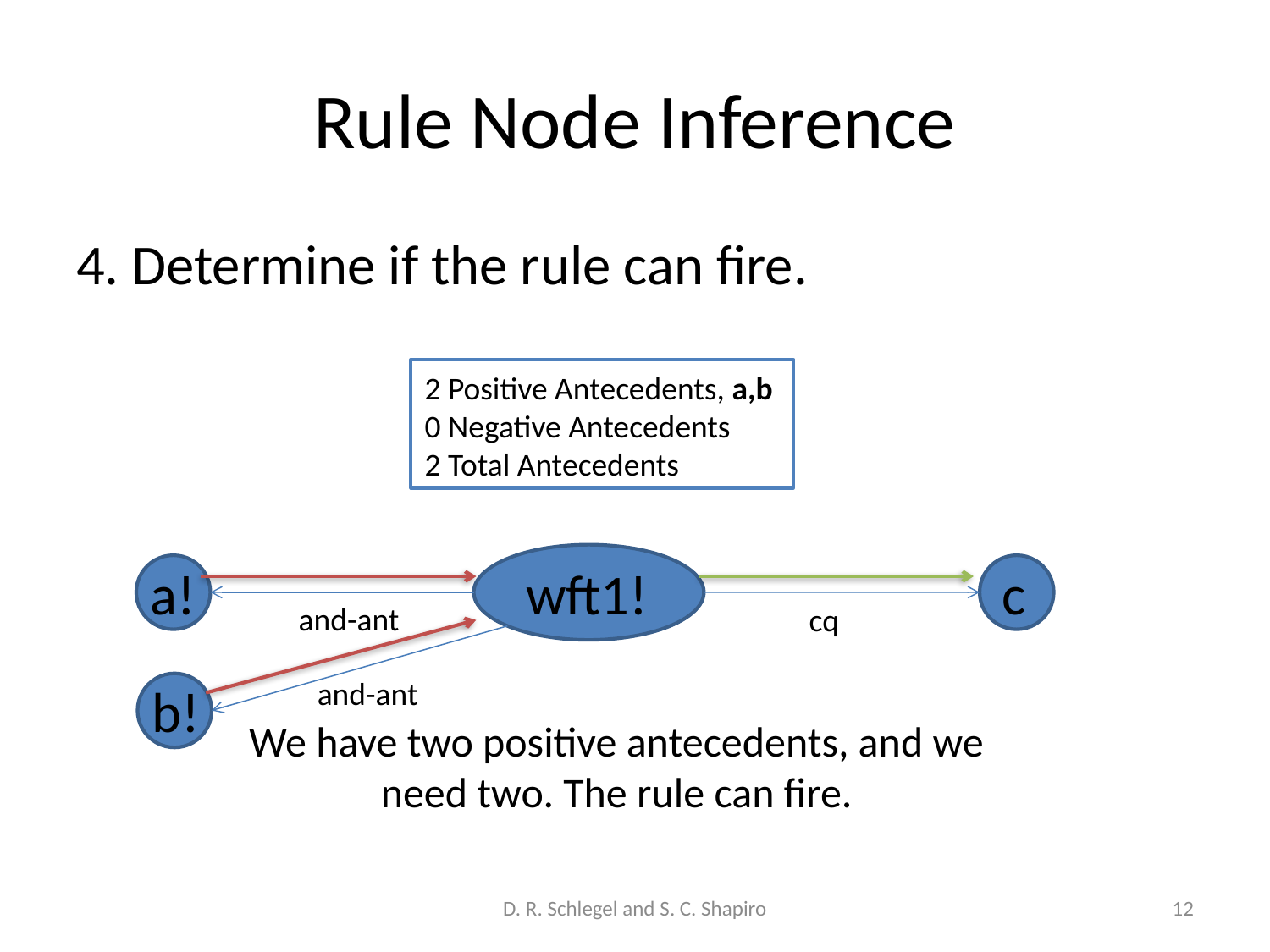

# Rule Node Inference
4. Determine if the rule can fire.

2 Positive Antecedents, a,b
0 Negative Antecedents
2 Total Antecedents

a!
wft1!
c

and-ant
cq
and-ant
b!

We have two positive antecedents, and we need two. The rule can fire.
D. R. Schlegel and S. C. Shapiro
12